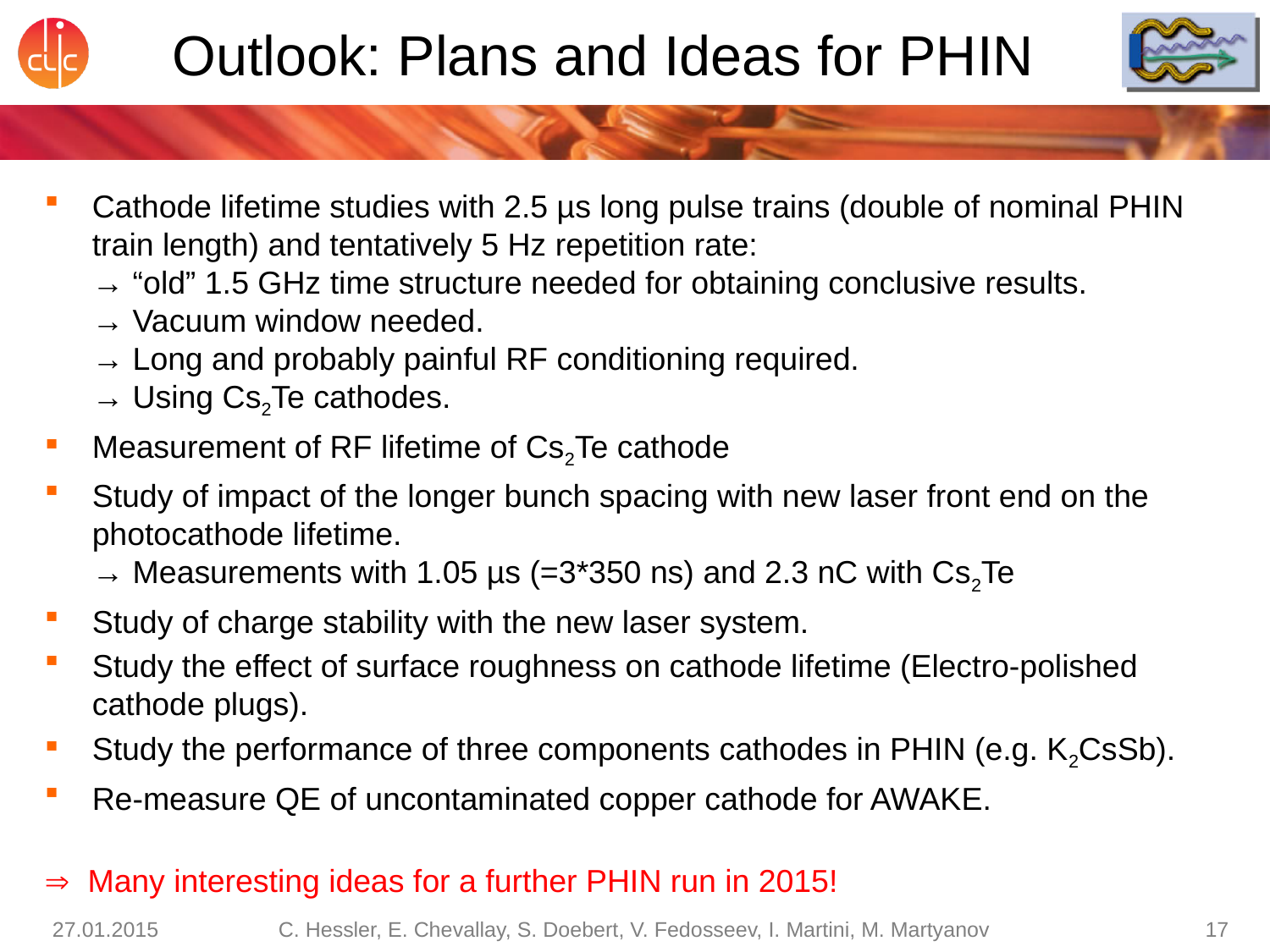

# Outlook: Plans and Ideas for PHIN
Cathode lifetime studies with 2.5 µs long pulse trains (double of nominal PHIN train length) and tentatively 5 Hz repetition rate:
→ “old” 1.5 GHz time structure needed for obtaining conclusive results.
→ Vacuum window needed.
→ Long and probably painful RF conditioning required.
→ Using Cs2Te cathodes.
Measurement of RF lifetime of Cs2Te cathode
Study of impact of the longer bunch spacing with new laser front end on the photocathode lifetime.
→ Measurements with 1.05 µs (=3*350 ns) and 2.3 nC with Cs2Te
Study of charge stability with the new laser system.
Study the effect of surface roughness on cathode lifetime (Electro-polished cathode plugs).
Study the performance of three components cathodes in PHIN (e.g. K2CsSb).
Re-measure QE of uncontaminated copper cathode for AWAKE.
⇒  Many interesting ideas for a further PHIN run in 2015!
27.01.2015
C. Hessler, E. Chevallay, S. Doebert, V. Fedosseev, I. Martini, M. Martyanov
17